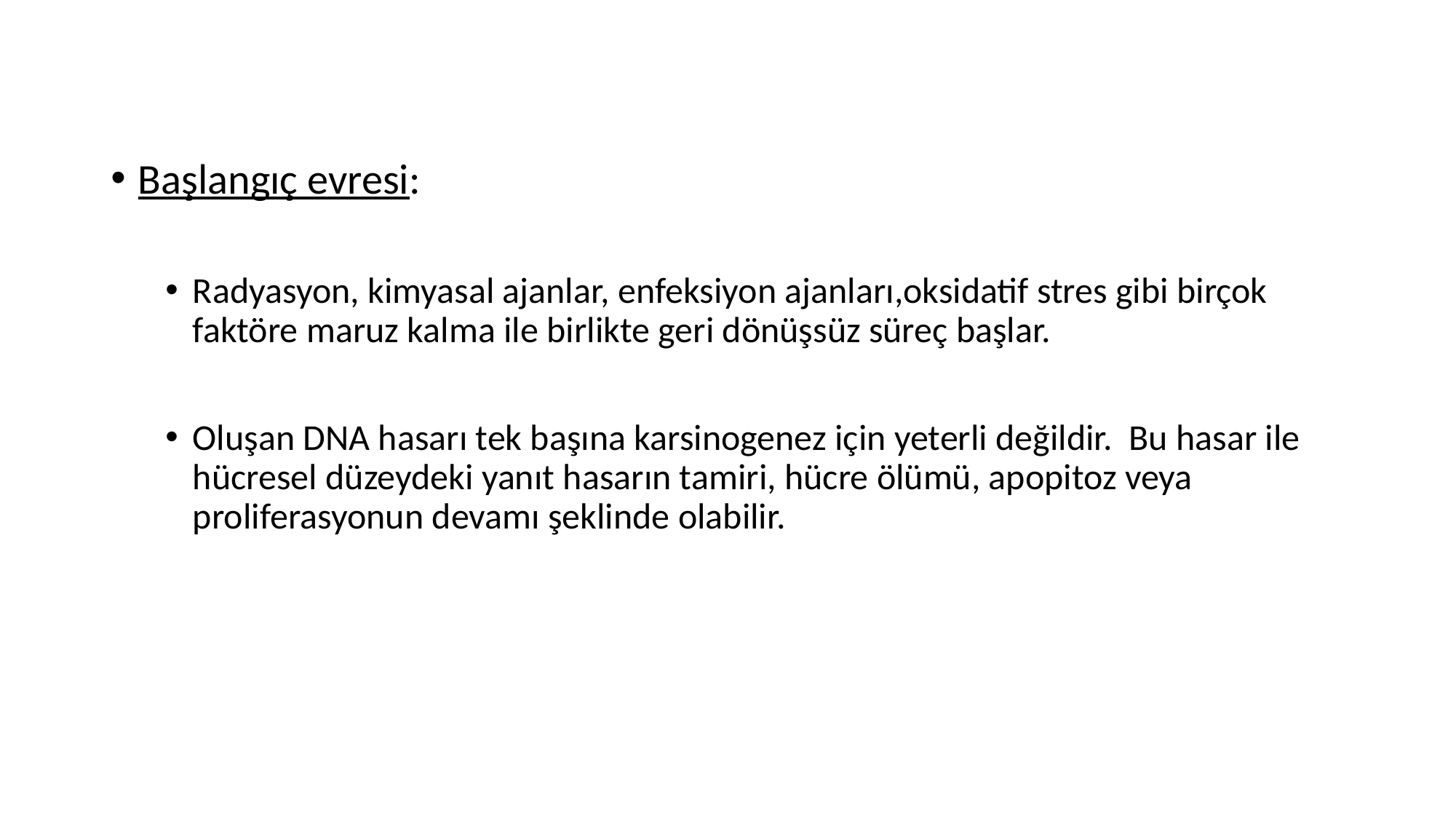

Başlangıç evresi:

Radyasyon, kimyasal ajanlar, enfeksiyon ajanları,oksidatif stres gibi birçok faktöre maruz kalma ile birlikte geri dönüşsüz süreç başlar.

Oluşan DNA hasarı tek başına karsinogenez için yeterli değildir.  Bu hasar ile hücresel düzeydeki yanıt hasarın tamiri, hücre ölümü, apopitoz veya proliferasyonun devamı şeklinde olabilir.